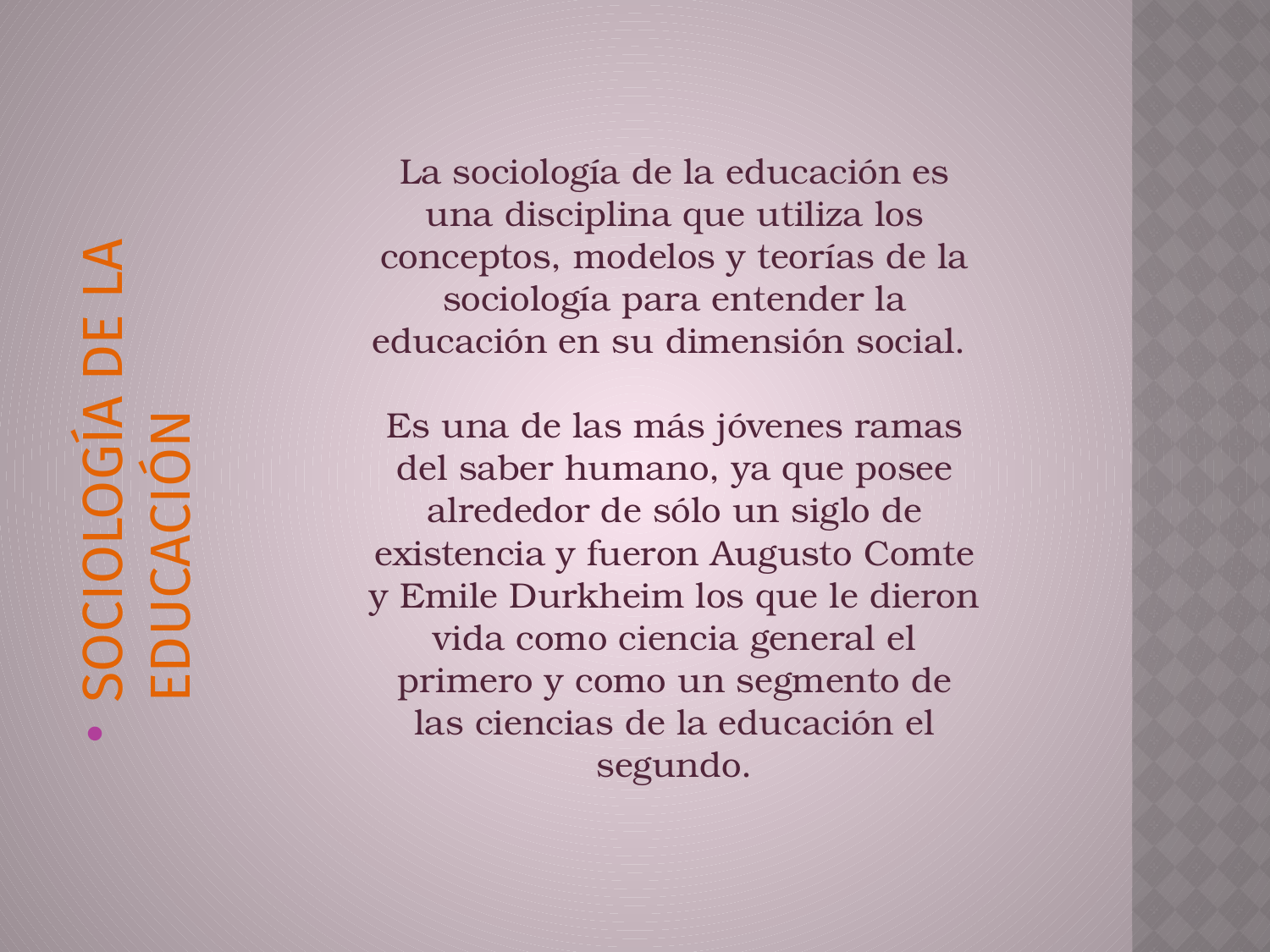

La sociología de la educación es una disciplina que utiliza los conceptos, modelos y teorías de la sociología para entender la educación en su dimensión social.

Es una de las más jóvenes ramas del saber humano, ya que posee alrededor de sólo un siglo de existencia y fueron Augusto Comte y Emile Durkheim los que le dieron vida como ciencia general el primero y como un segmento de las ciencias de la educación el segundo.
SOCIOLOGÍA DE LA EDUCACIÓN